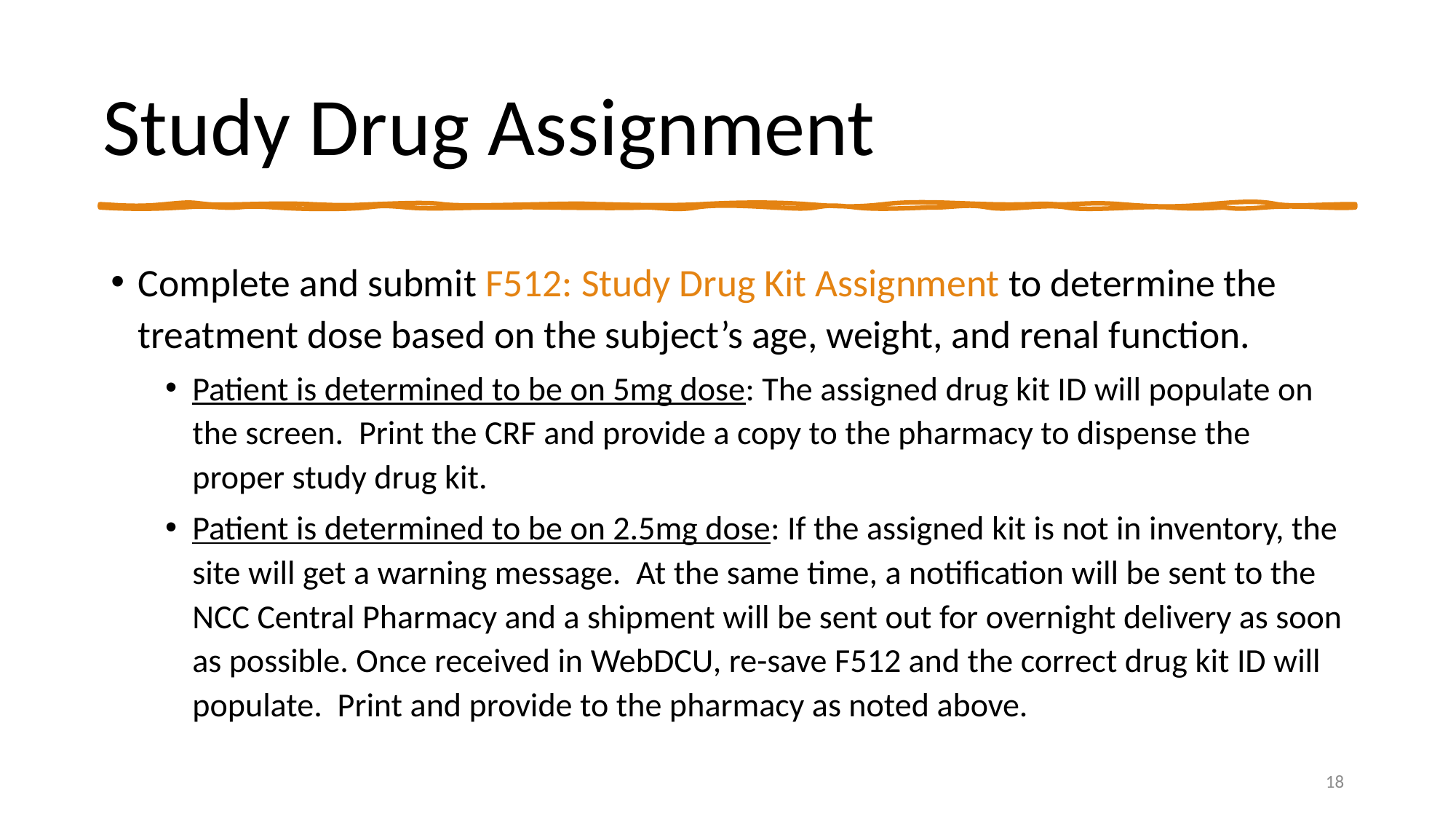

# Study Drug Assignment
Complete and submit F512: Study Drug Kit Assignment to determine the treatment dose based on the subject’s age, weight, and renal function.
Patient is determined to be on 5mg dose: The assigned drug kit ID will populate on the screen.  Print the CRF and provide a copy to the pharmacy to dispense the proper study drug kit.
Patient is determined to be on 2.5mg dose: If the assigned kit is not in inventory, the site will get a warning message.  At the same time, a notification will be sent to the NCC Central Pharmacy and a shipment will be sent out for overnight delivery as soon as possible. Once received in WebDCU, re-save F512 and the correct drug kit ID will populate.  Print and provide to the pharmacy as noted above.
18